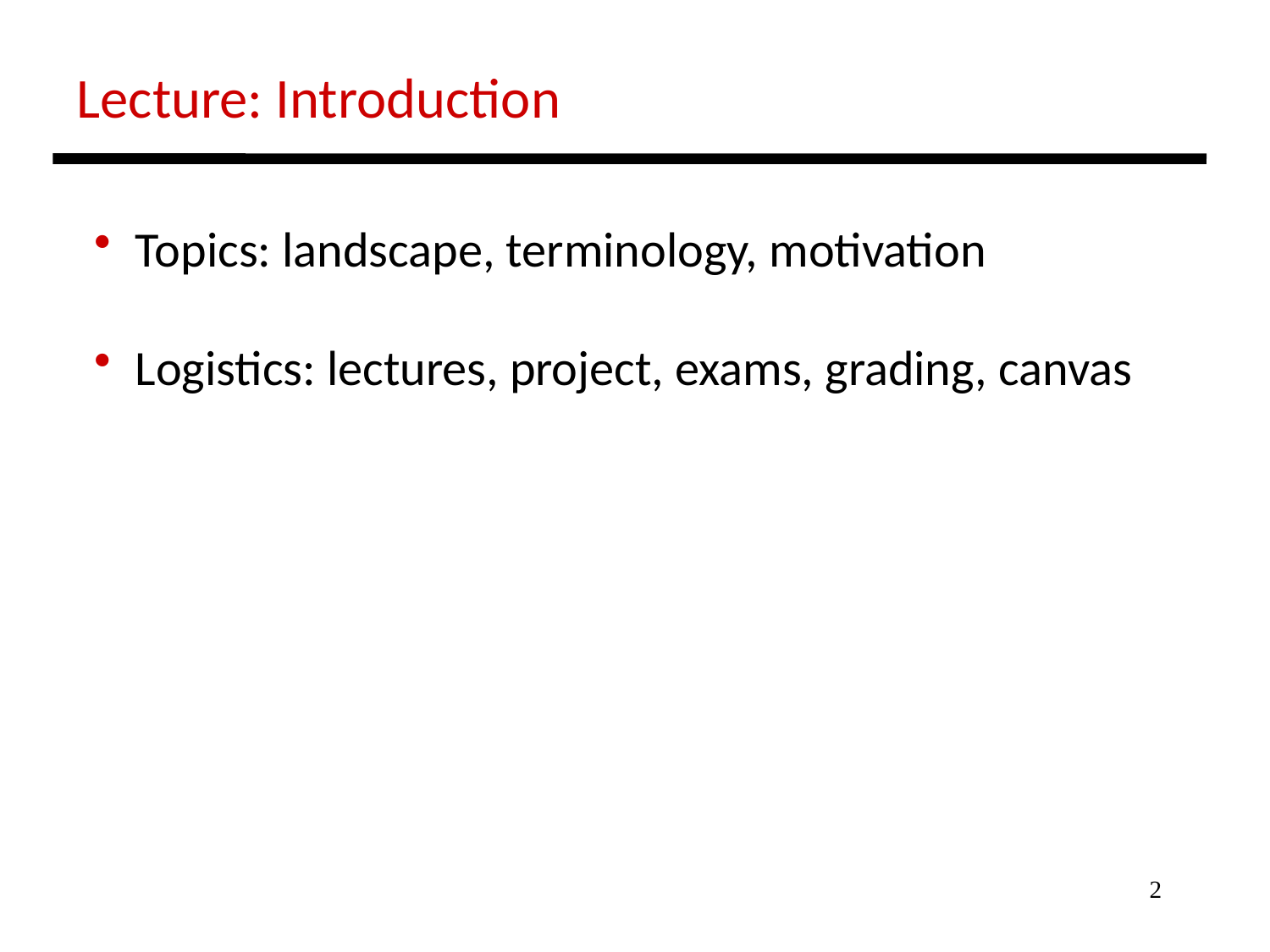

Lecture: Introduction

 Topics: landscape, terminology, motivation

 Logistics: lectures, project, exams, grading, canvas
2